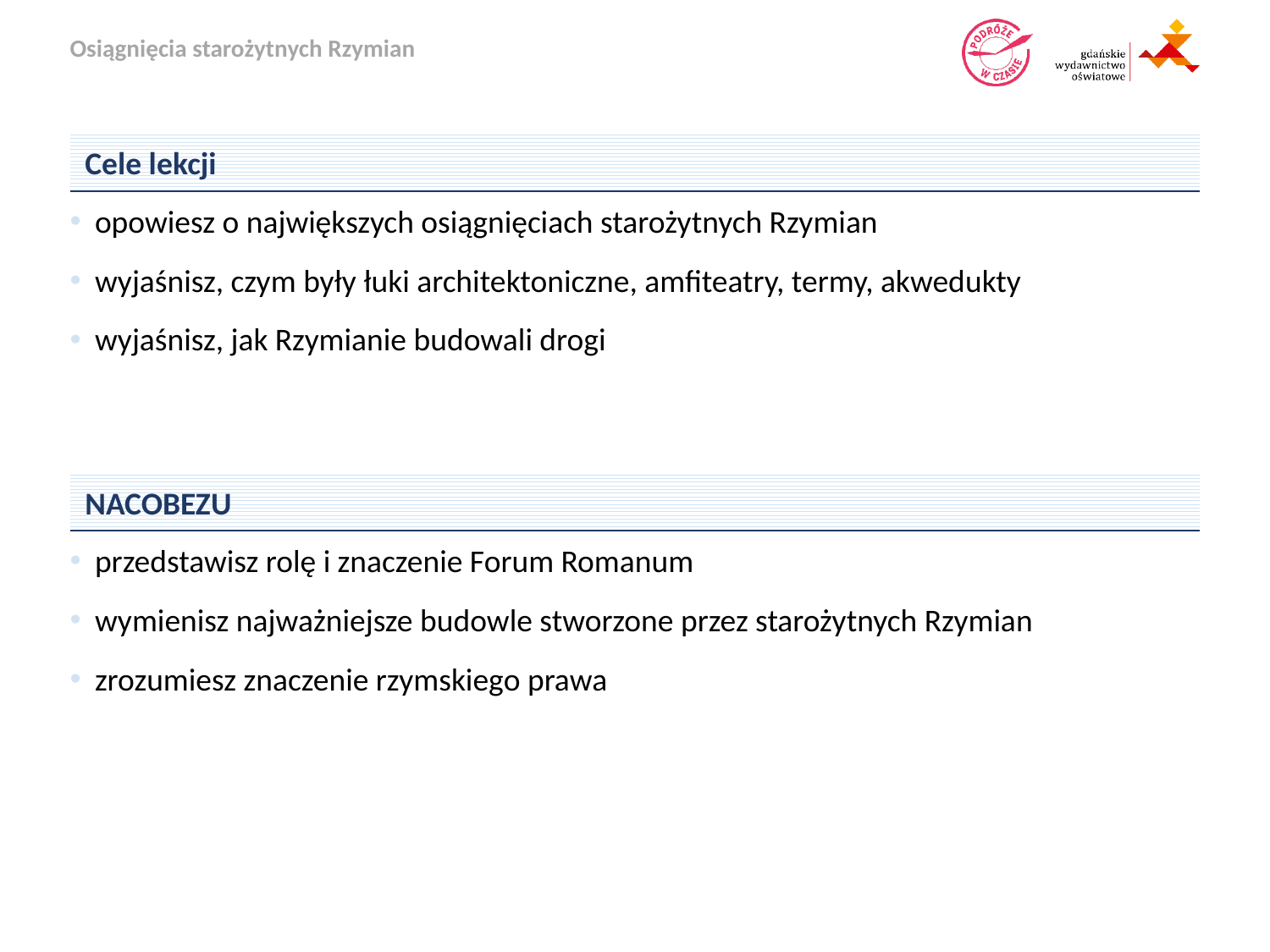

Cele lekcji
opowiesz o największych osiągnięciach starożytnych Rzymian
wyjaśnisz, czym były łuki architektoniczne, amfiteatry, termy, akwedukty
wyjaśnisz, jak Rzymianie budowali drogi
NACOBEZU
przedstawisz rolę i znaczenie Forum Romanum
wymienisz najważniejsze budowle stworzone przez starożytnych Rzymian
zrozumiesz znaczenie rzymskiego prawa